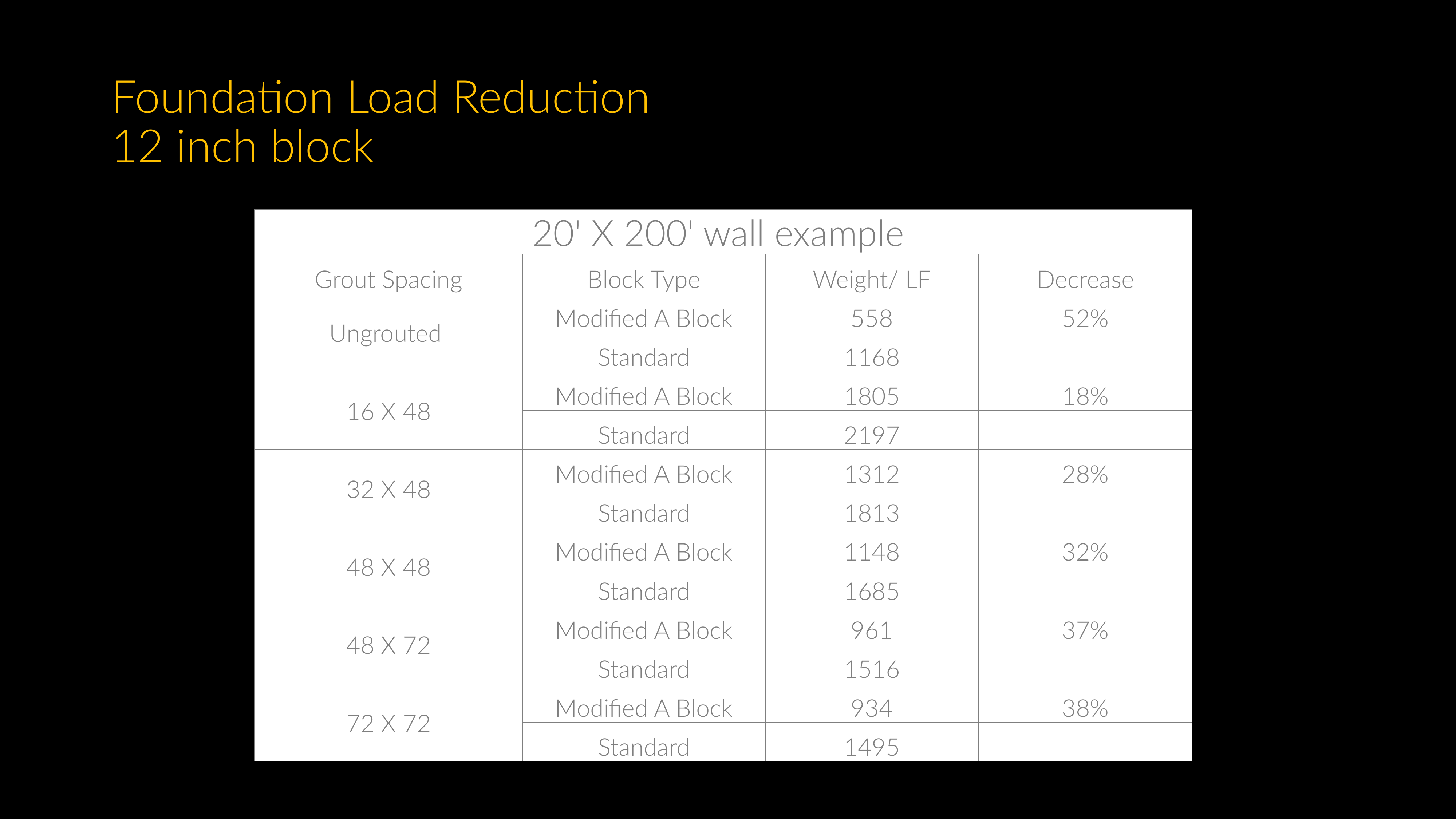

# Foundation Load Reduction 12 inch block
| 20' X 200' wall example |  |  |  |
| --- | --- | --- | --- |
| Grout Spacing | Block Type | Weight/ LF | Decrease |
| Ungrouted | Modified A Block | 558 | 52% |
|  | Standard | 1168 |  |
| 16 X 48 | Modified A Block | 1805 | 18% |
|  | Standard | 2197 |  |
| 32 X 48 | Modified A Block | 1312 | 28% |
|  | Standard | 1813 |  |
| 48 X 48 | Modified A Block | 1148 | 32% |
|  | Standard | 1685 |  |
| 48 X 72 | Modified A Block | 961 | 37% |
|  | Standard | 1516 |  |
| 72 X 72 | Modified A Block | 934 | 38% |
|  | Standard | 1495 |  |